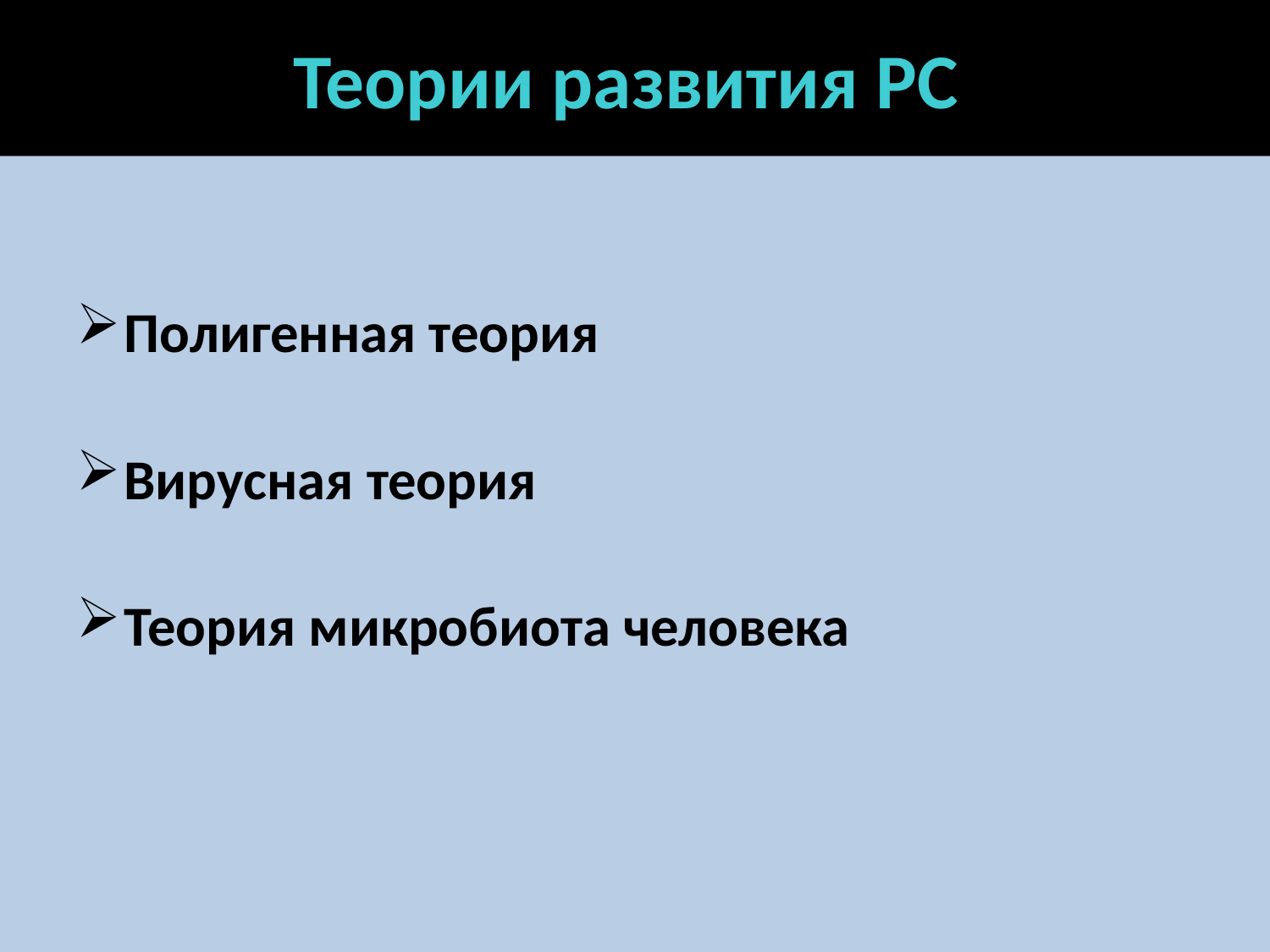

# Теории развития РС
Полигенная теория
Вирусная теория
Теория микробиота человека